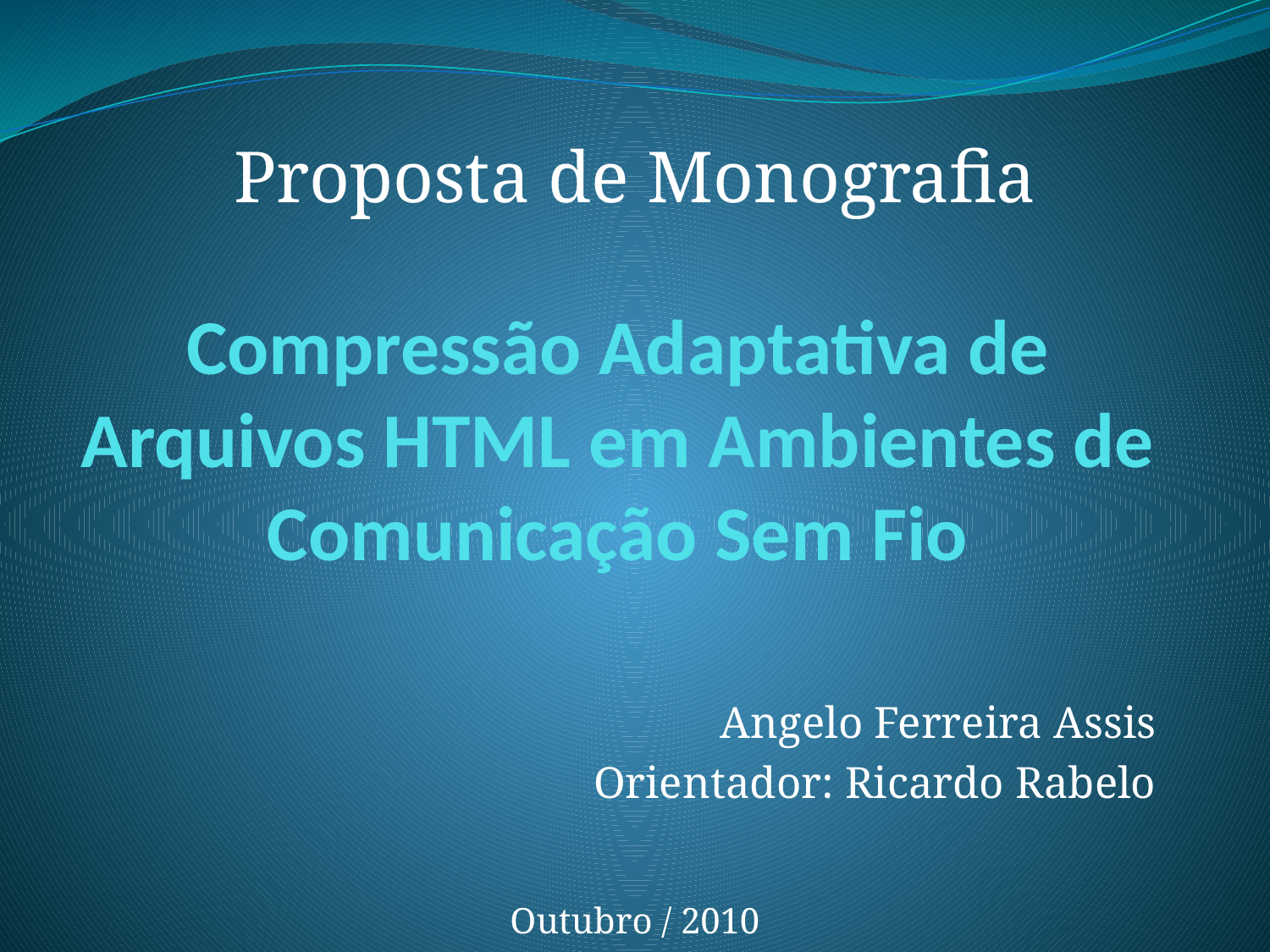

Proposta de Monografia
# Compressão Adaptativa de Arquivos HTML em Ambientes de Comunicação Sem Fio

Angelo Ferreira Assis
Orientador: Ricardo Rabelo
Outubro / 2010